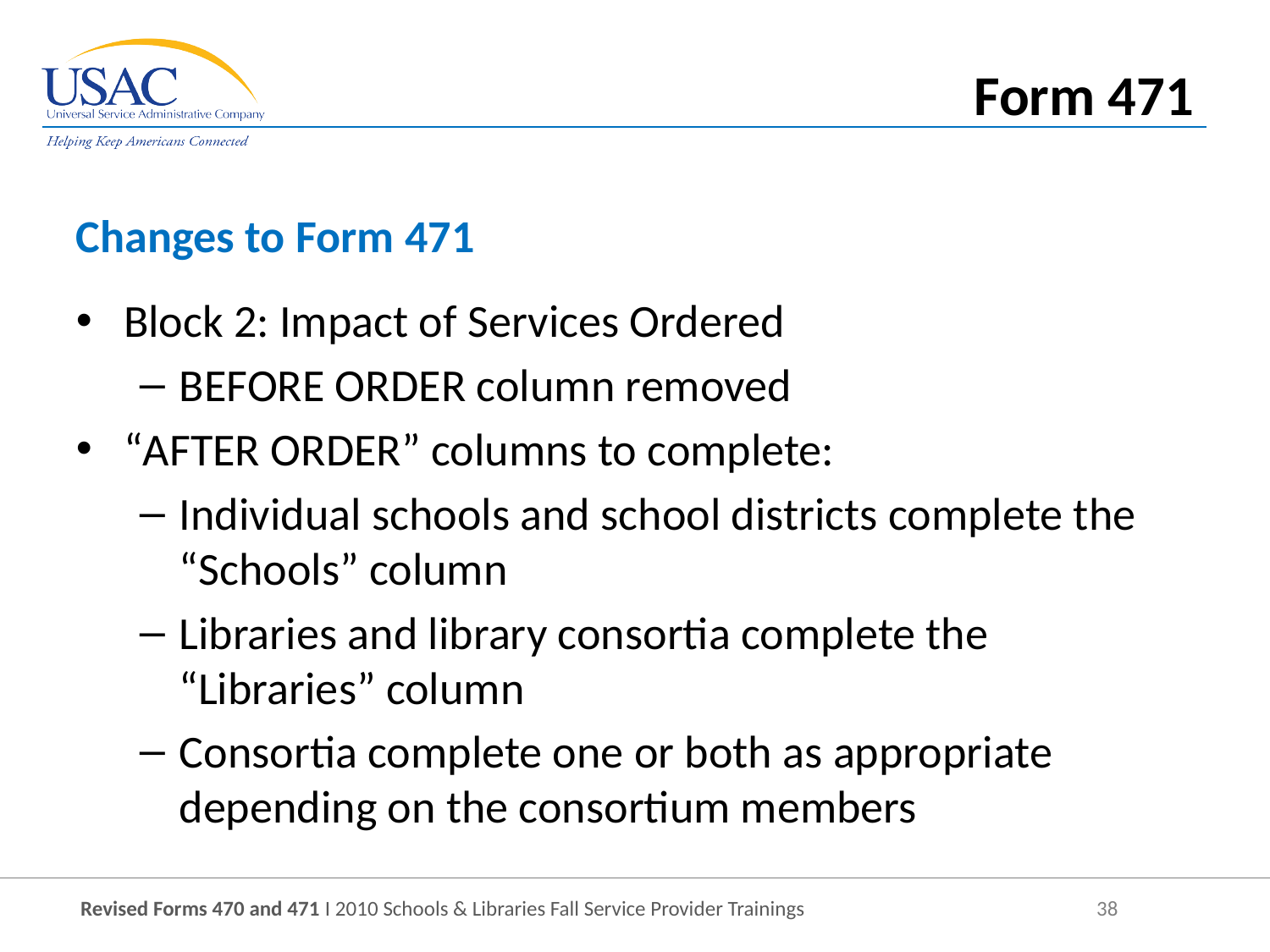

Form 471
Changes to Form 471
Block 2: Impact of Services Ordered
BEFORE ORDER column removed
“AFTER ORDER” columns to complete:
Individual schools and school districts complete the “Schools” column
Libraries and library consortia complete the “Libraries” column
Consortia complete one or both as appropriate depending on the consortium members